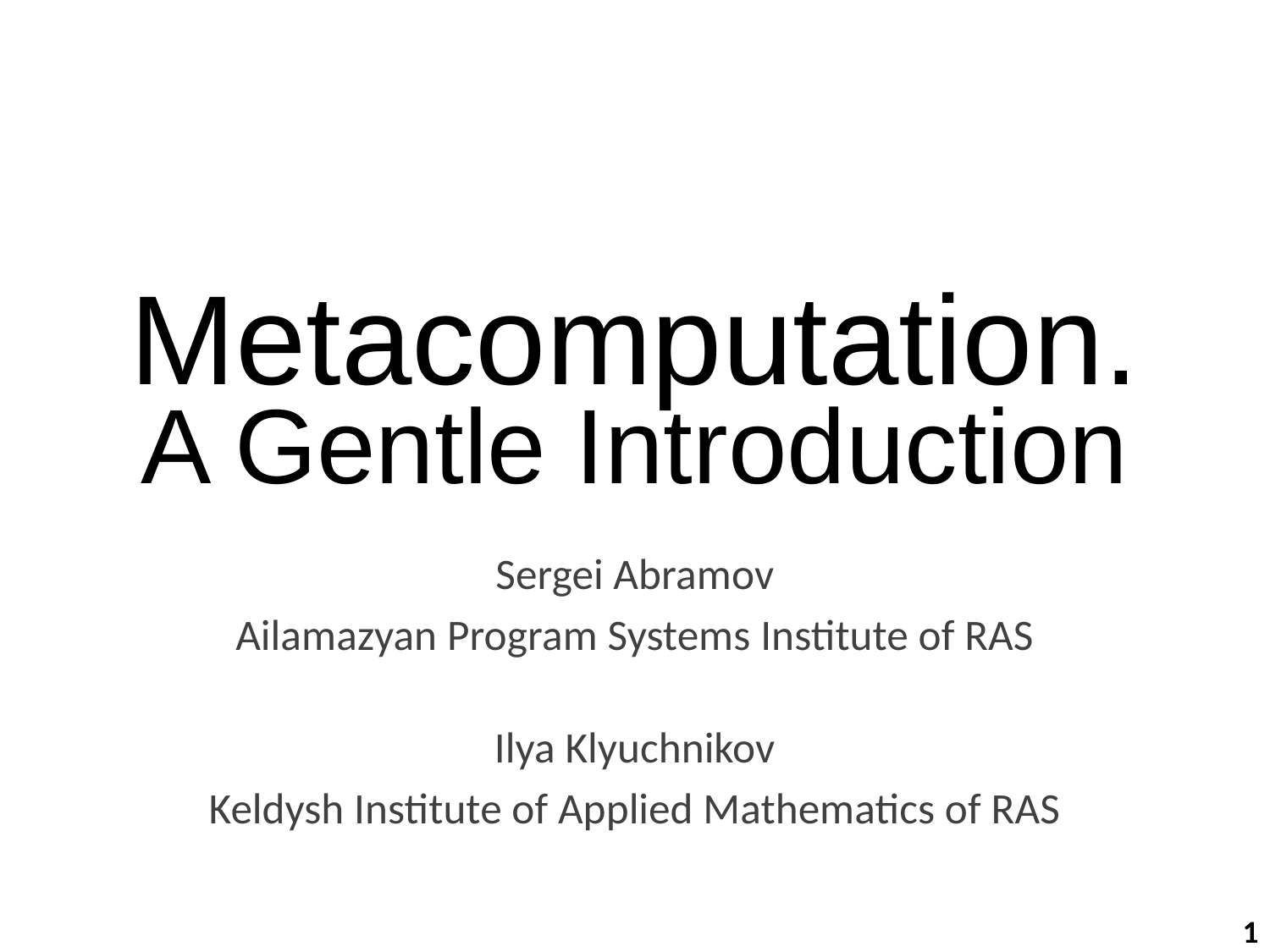

# Metacomputation. A Gentle Introduction
Sergei Abramov
Ailamazyan Program Systems Institute of RAS
Ilya Klyuchnikov
Keldysh Institute of Applied Mathematics of RAS
1